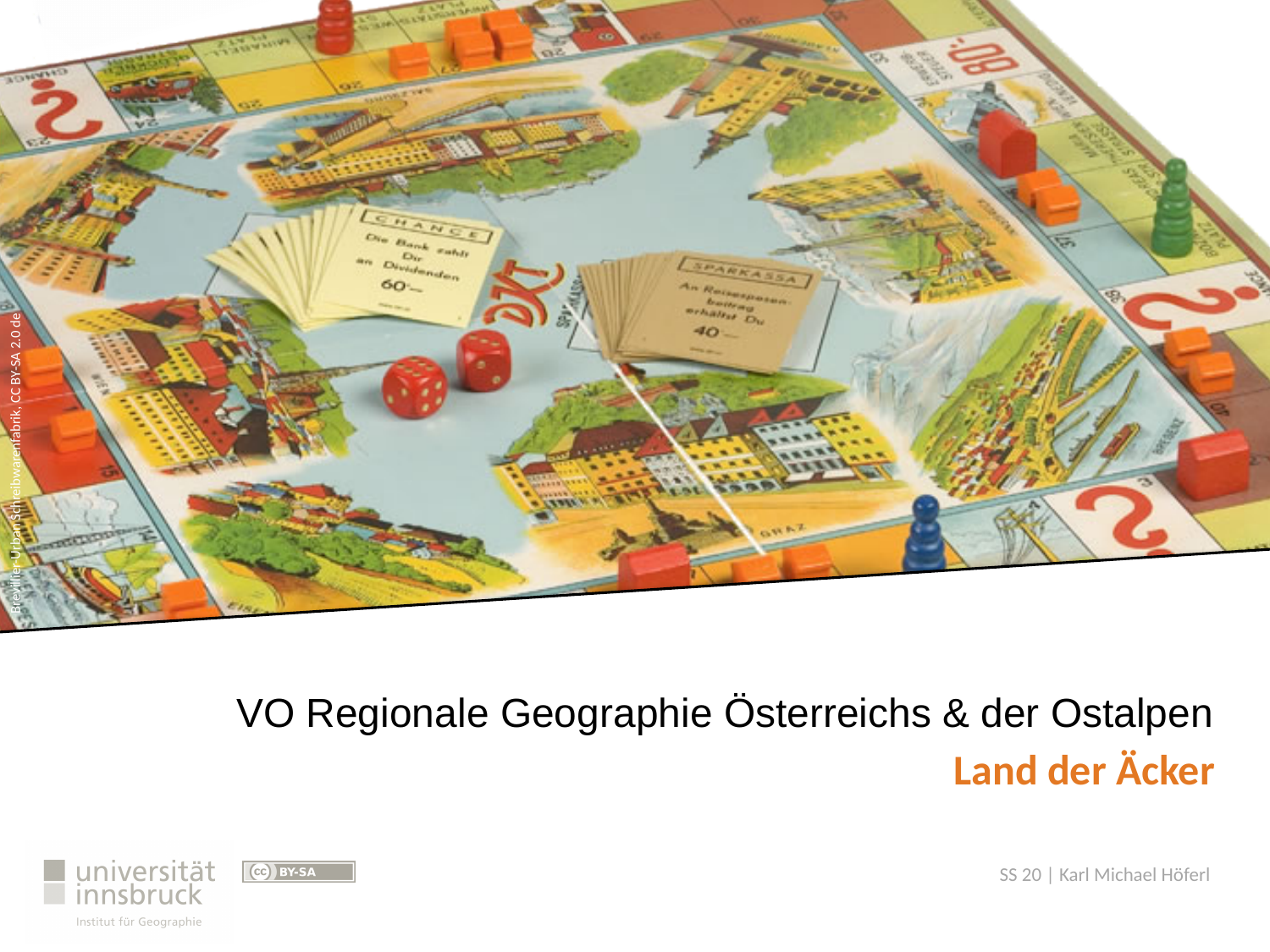

VO Regionale Geographie Österreichs & der Ostalpen
# Land der Äcker
SS 20 | Karl Michael Höferl